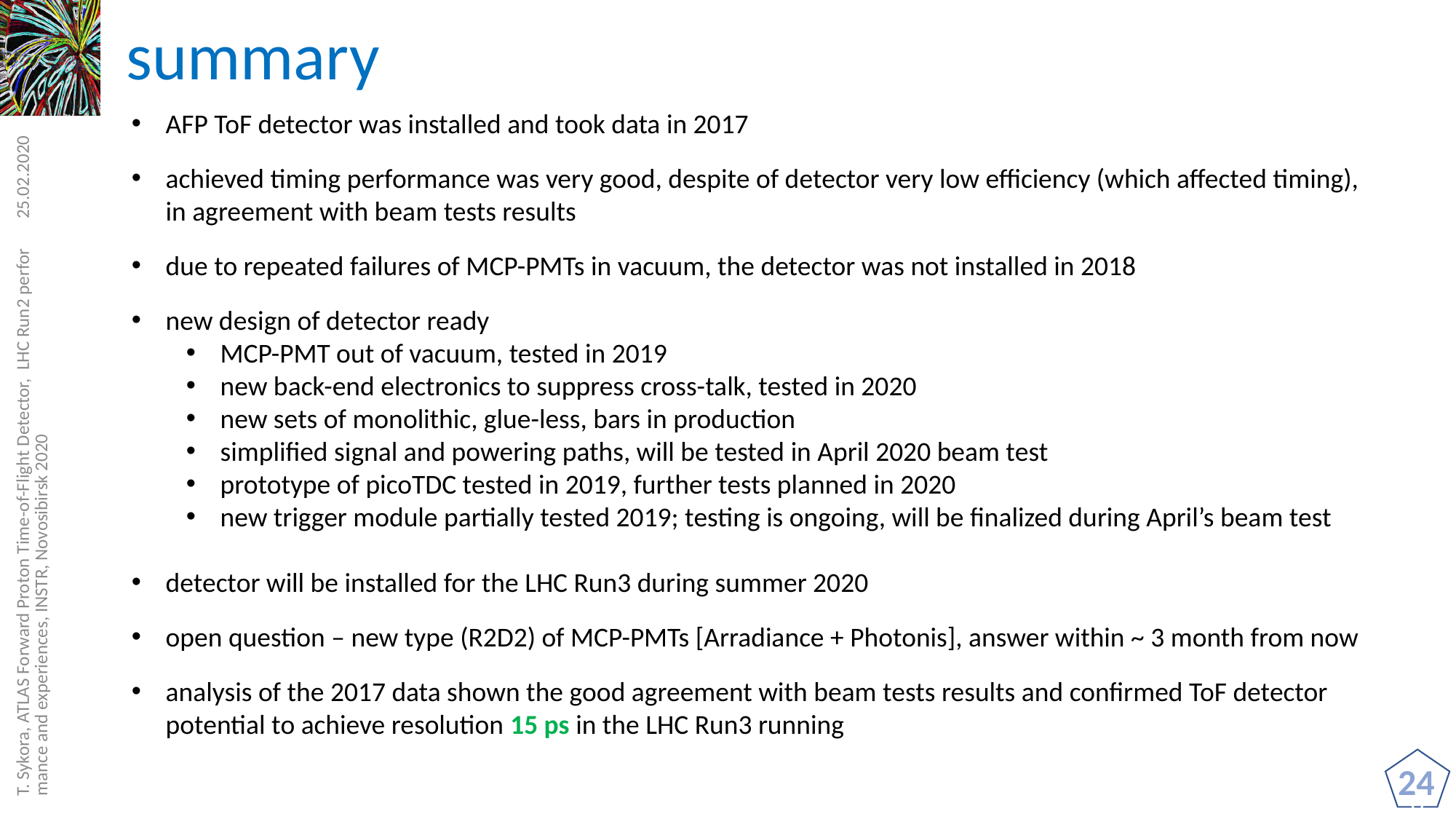

# summary
AFP ToF detector was installed and took data in 2017

achieved timing performance was very good, despite of detector very low efficiency (which affected timing),
in agreement with beam tests results

due to repeated failures of MCP-PMTs in vacuum, the detector was not installed in 2018

new design of detector ready
MCP-PMT out of vacuum, tested in 2019
new back-end electronics to suppress cross-talk, tested in 2020
new sets of monolithic, glue-less, bars in production
simplified signal and powering paths, will be tested in April 2020 beam test
prototype of picoTDC tested in 2019, further tests planned in 2020
new trigger module partially tested 2019; testing is ongoing, will be finalized during April’s beam test

detector will be installed for the LHC Run3 during summer 2020

open question – new type (R2D2) of MCP-PMTs [Arradiance + Photonis], answer within ~ 3 month from now

analysis of the 2017 data shown the good agreement with beam tests results and confirmed ToF detector potential to achieve resolution 15 ps in the LHC Run3 running
25.02.2020
T. Sykora, ATLAS Forward Proton Time-of-Flight Detector,  LHC Run2 performance and experiences, INSTR, Novosibirsk 2020
24